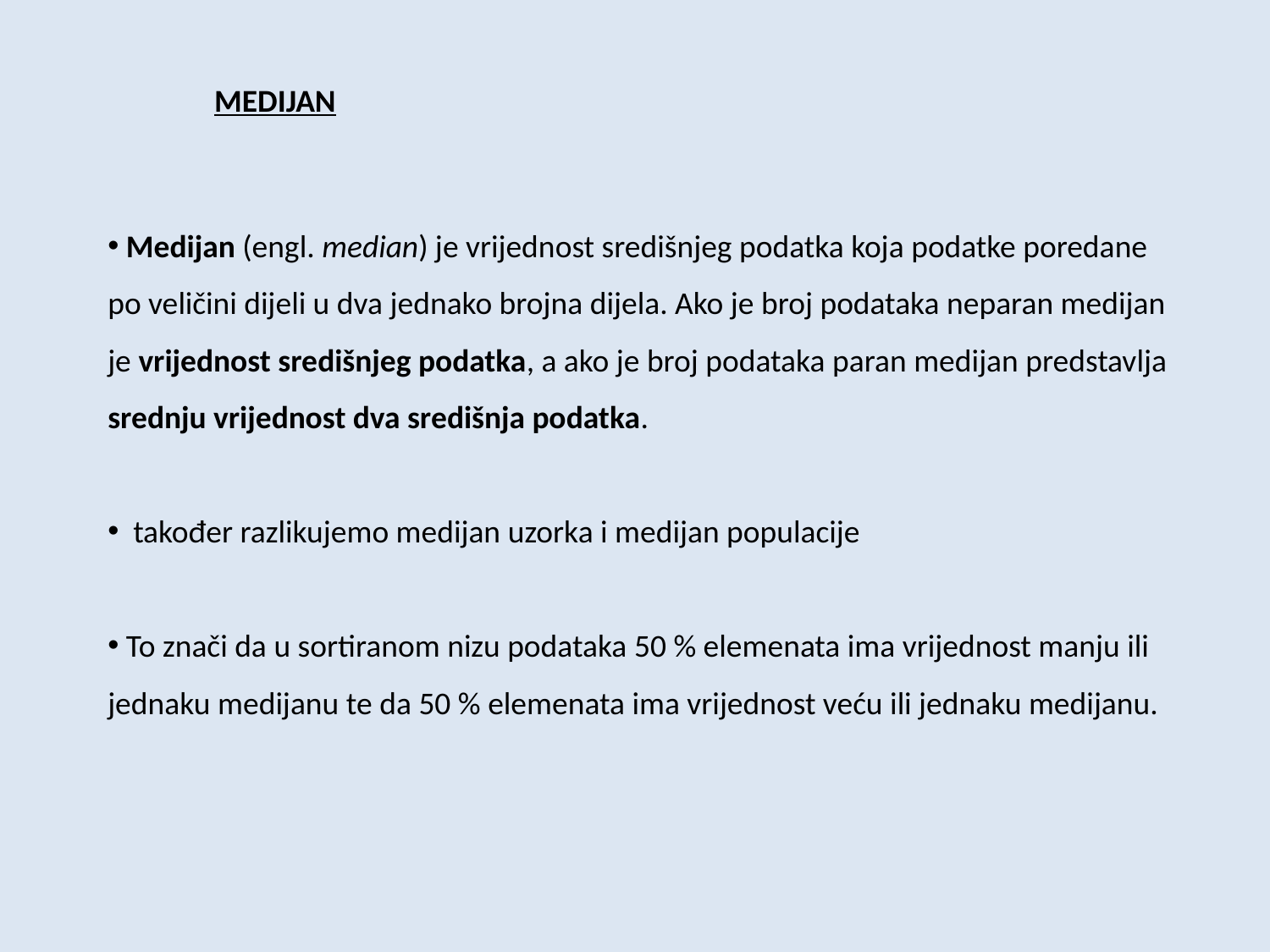

MEDIJAN
 Medijan (engl. median) je vrijednost središnjeg podatka koja podatke poredane po veličini dijeli u dva jednako brojna dijela. Ako je broj podataka neparan medijan je vrijednost središnjeg podatka, a ako je broj podataka paran medijan predstavlja srednju vrijednost dva središnja podatka.

  također razlikujemo medijan uzorka i medijan populacije

 To znači da u sortiranom nizu podataka 50 % elemenata ima vrijednost manju ili jednaku medijanu te da 50 % elemenata ima vrijednost veću ili jednaku medijanu.